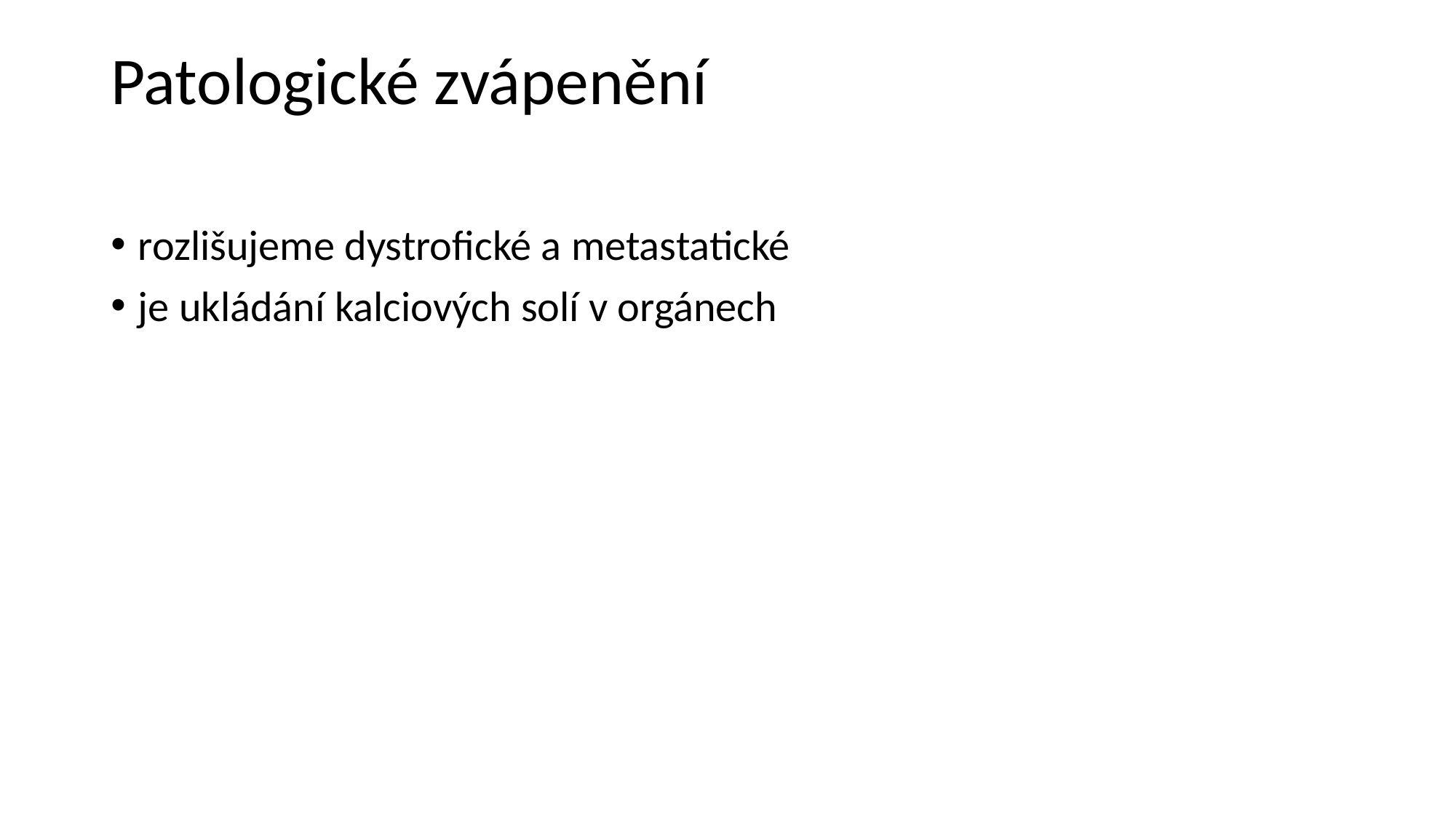

# Patologické zvápenění
rozlišujeme dystrofické a metastatické
je ukládání kalciových solí v orgánech